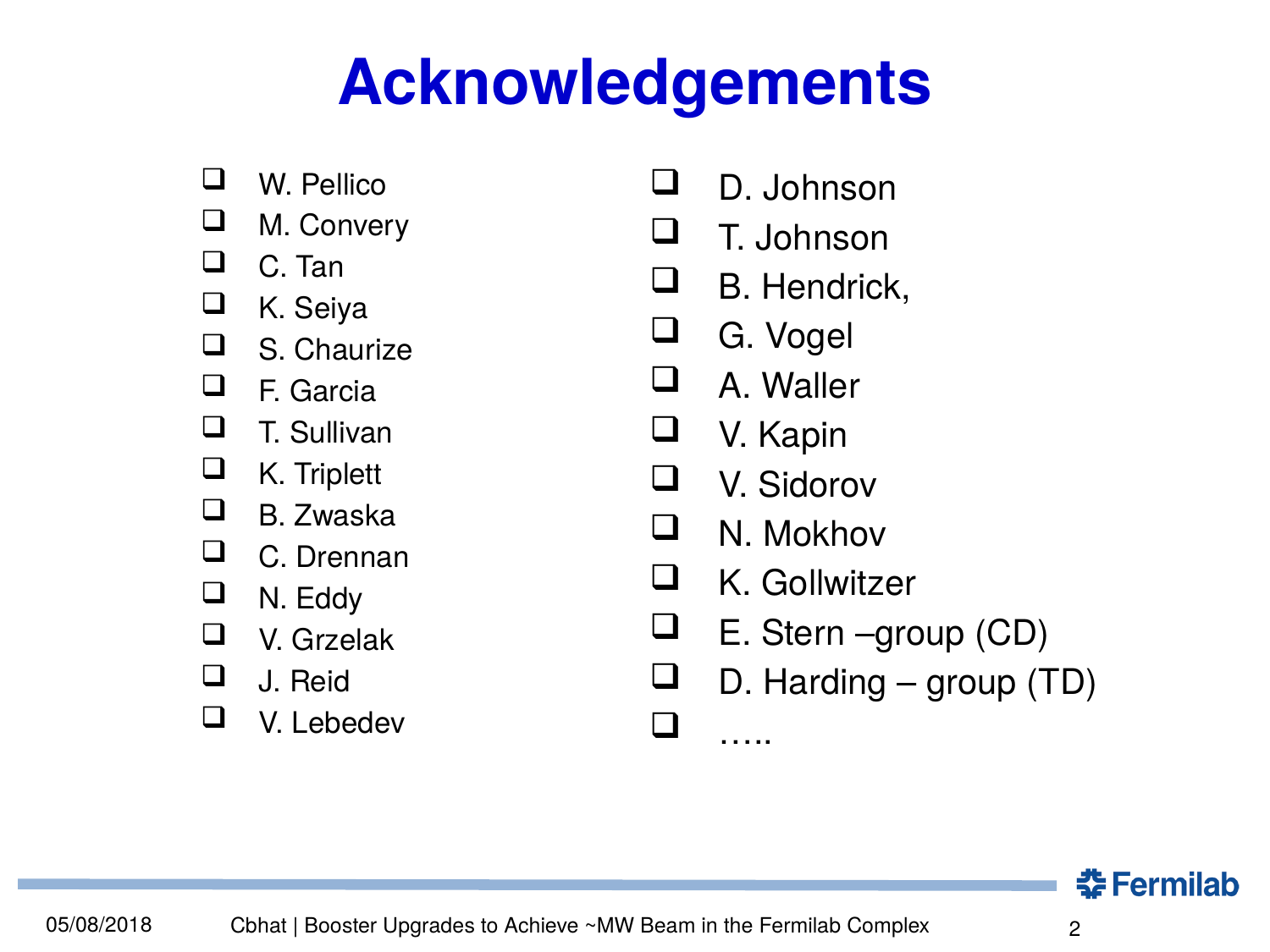

# Acknowledgements
W. Pellico
M. Convery
C. Tan
K. Seiya
S. Chaurize
F. Garcia
T. Sullivan
K. Triplett
B. Zwaska
C. Drennan
N. Eddy
V. Grzelak
J. Reid
V. Lebedev

D. Johnson
T. Johnson
B. Hendrick,
G. Vogel
A. Waller
V. Kapin
V. Sidorov
N. Mokhov
K. Gollwitzer
E. Stern –group (CD)
D. Harding – group (TD)
…..

05/08/2018
Cbhat | Booster Upgrades to Achieve ~MW Beam in the Fermilab Complex
2